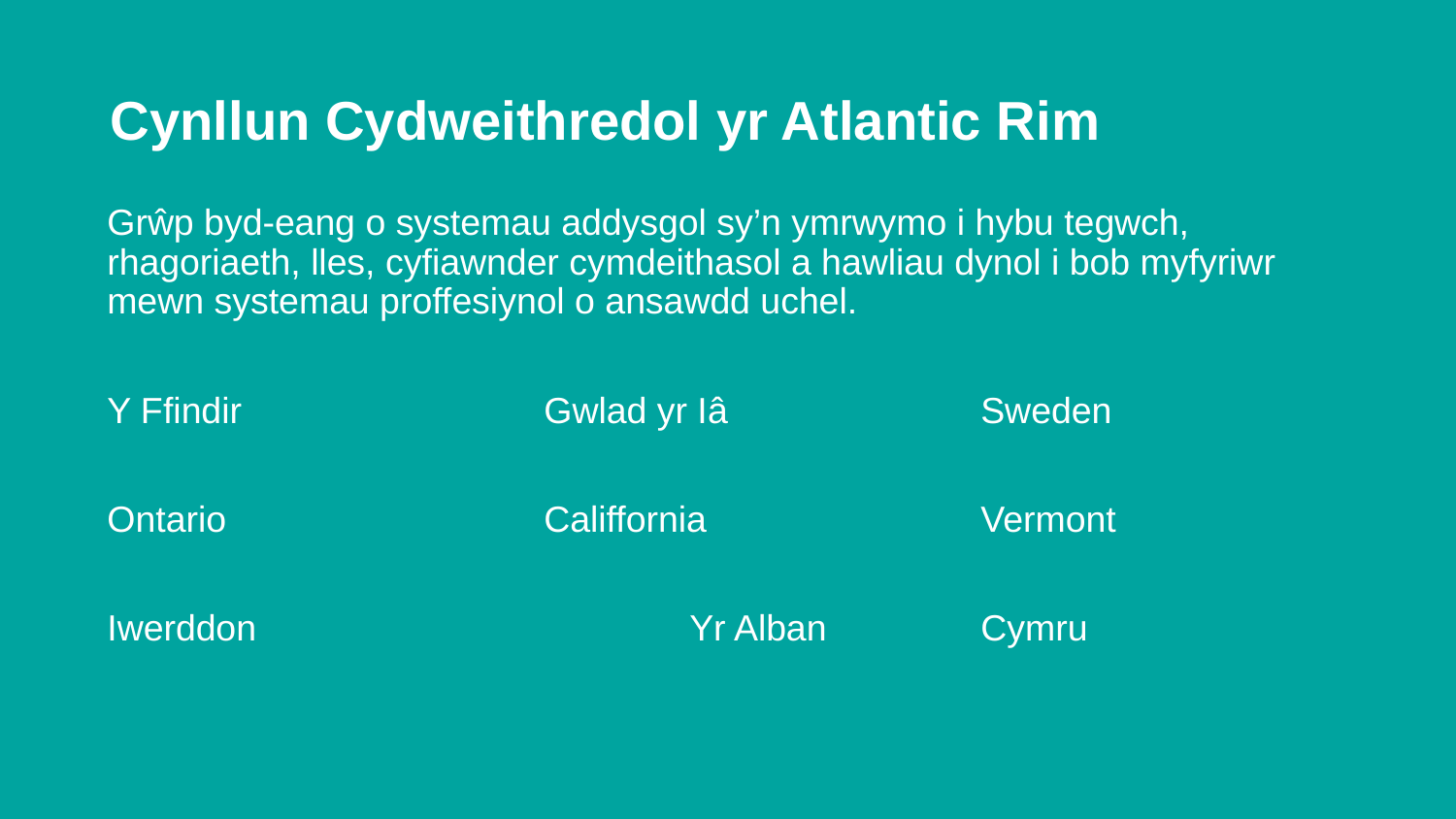

# Cynllun Cydweithredol yr Atlantic Rim
Grŵp byd-eang o systemau addysgol sy’n ymrwymo i hybu tegwch, rhagoriaeth, lles, cyfiawnder cymdeithasol a hawliau dynol i bob myfyriwr mewn systemau proffesiynol o ansawdd uchel.

Y Ffindir			Gwlad yr Iâ		Sweden

Ontario			Califfornia		Vermont

Iwerddon			Yr Alban		Cymru